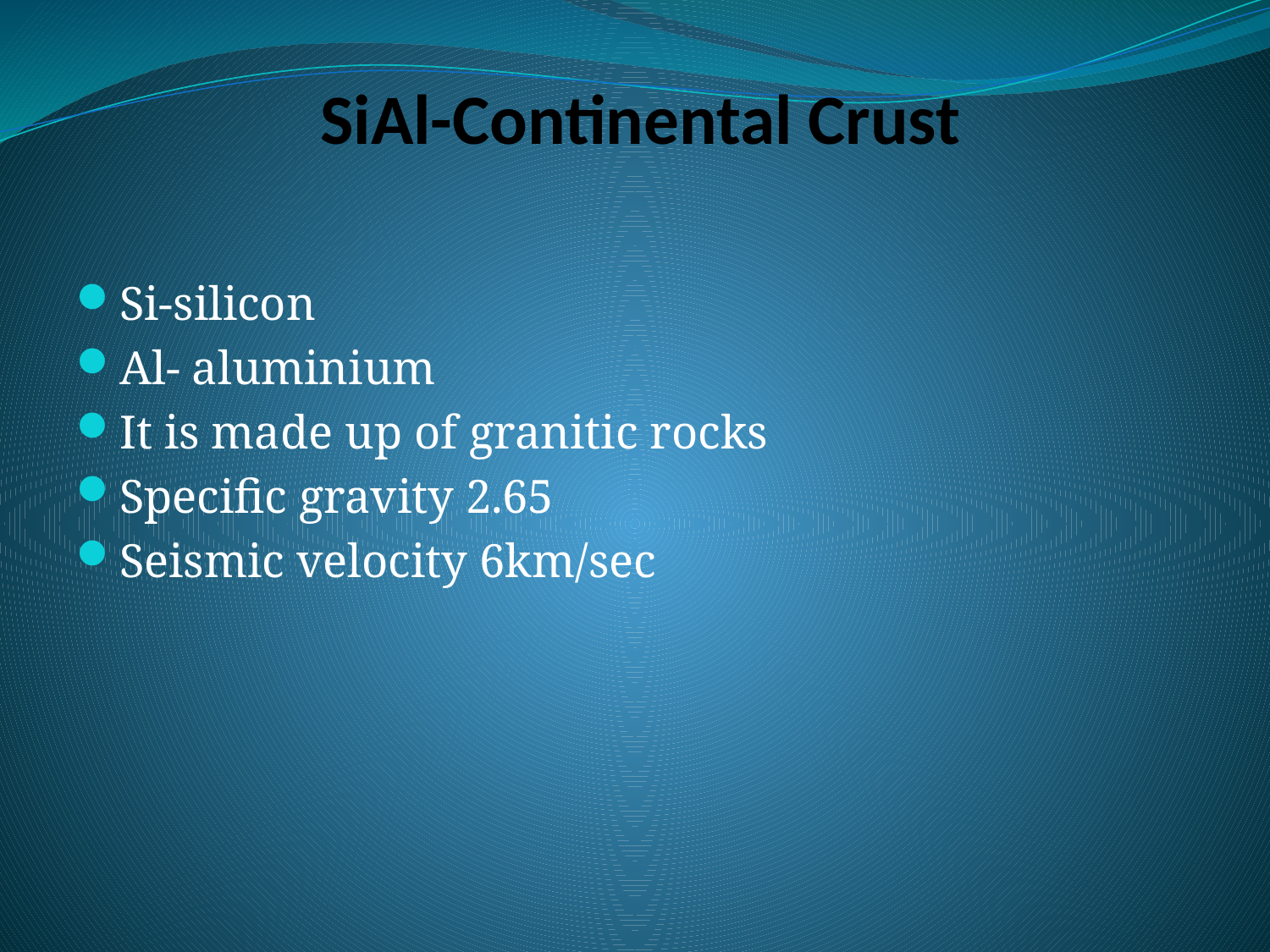

# SiAl-Continental Crust
Si-silicon
Al- aluminium
It is made up of granitic rocks
Specific gravity 2.65
Seismic velocity 6km/sec